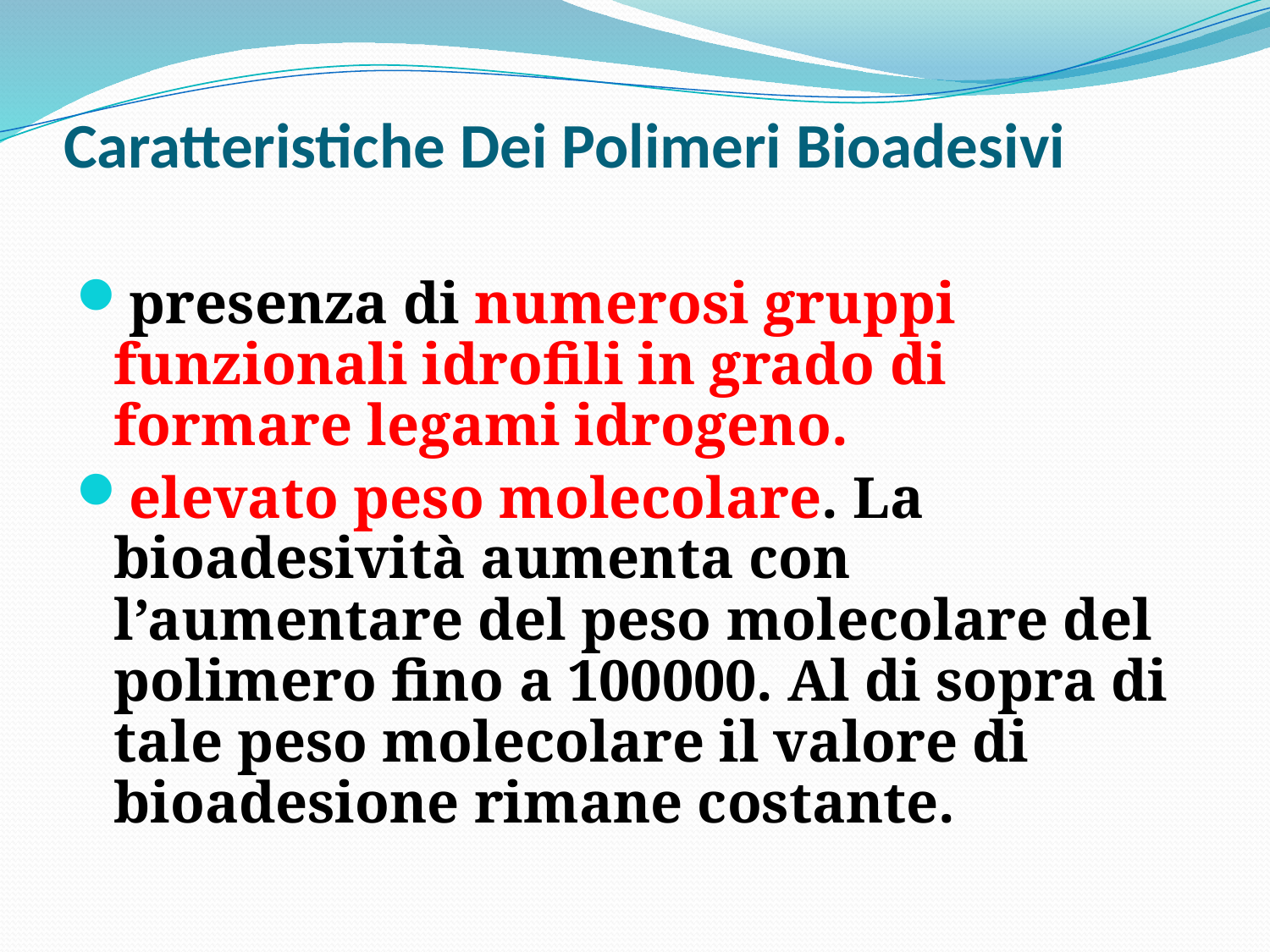

# Caratteristiche Dei Polimeri Bioadesivi
presenza di numerosi gruppi funzionali idrofili in grado di formare legami idrogeno.
elevato peso molecolare. La bioadesività aumenta con l’aumentare del peso molecolare del polimero fino a 100000. Al di sopra di tale peso molecolare il valore di bioadesione rimane costante.